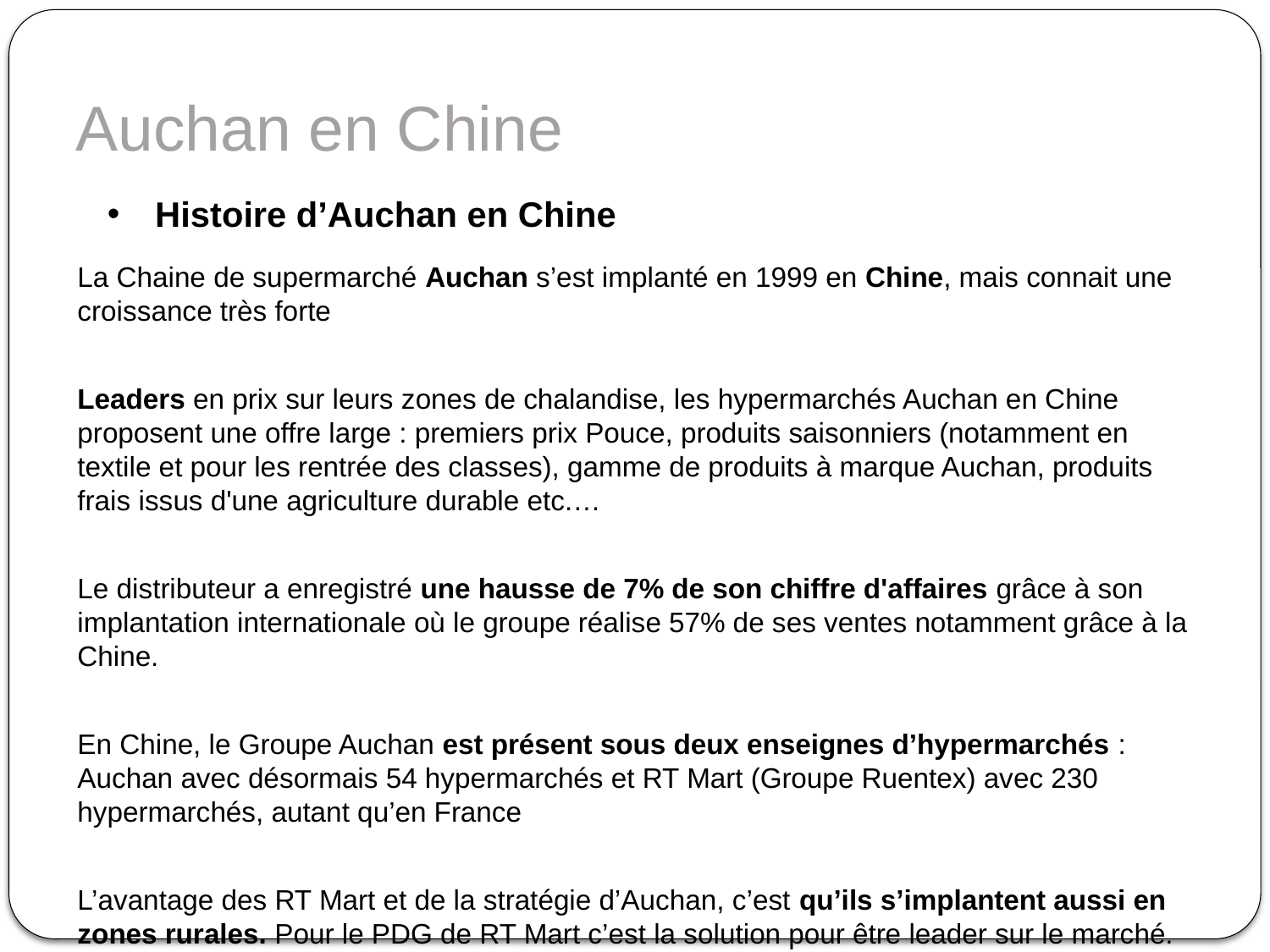

# Auchan en Chine
Histoire d’Auchan en Chine
La Chaine de supermarché Auchan s’est implanté en 1999 en Chine, mais connait une croissance très forte

Leaders en prix sur leurs zones de chalandise, les hypermarchés Auchan en Chine proposent une offre large : premiers prix Pouce, produits saisonniers (notamment en textile et pour les rentrée des classes), gamme de produits à marque Auchan, produits frais issus d'une agriculture durable etc.…

Le distributeur a enregistré une hausse de 7% de son chiffre d'affaires grâce à son implantation internationale où le groupe réalise 57% de ses ventes notamment grâce à la Chine.

En Chine, le Groupe Auchan est présent sous deux enseignes d’hypermarchés : Auchan avec désormais 54 hypermarchés et RT Mart (Groupe Ruentex) avec 230 hypermarchés, autant qu’en France

L’avantage des RT Mart et de la stratégie d’Auchan, c’est qu’ils s’implantent aussi en zones rurales. Pour le PDG de RT Mart c’est la solution pour être leader sur le marché.